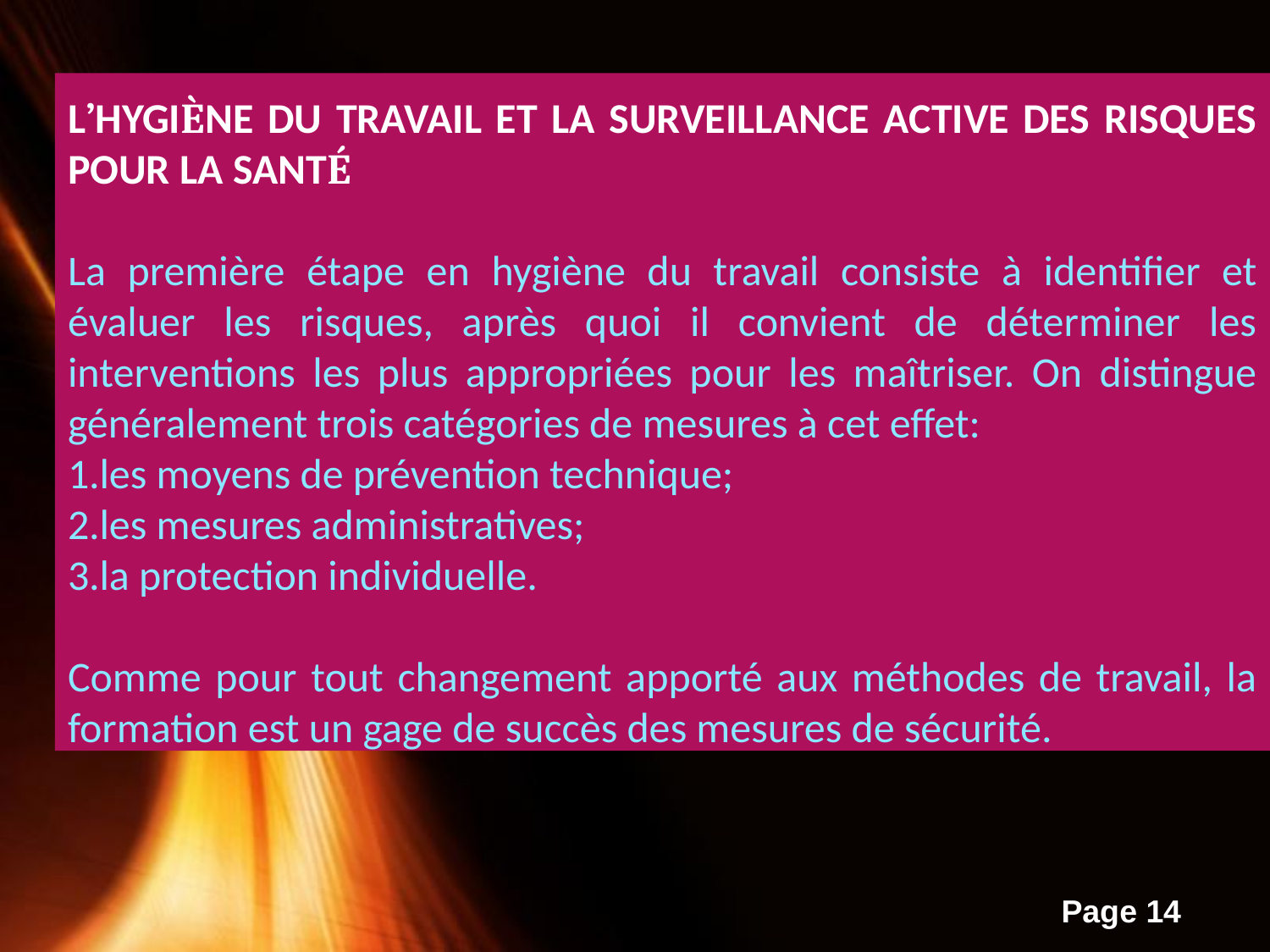

L’HYGIÈNE DU TRAVAIL ET LA SURVEILLANCE ACTIVE DES RISQUES POUR LA SANTÉ

La première étape en hygiène du travail consiste à identifier et évaluer les risques, après quoi il convient de déterminer les interventions les plus appropriées pour les maîtriser. On distingue généralement trois catégories de mesures à cet effet:
les moyens de prévention technique;
les mesures administratives;
la protection individuelle.

Comme pour tout changement apporté aux méthodes de travail, la formation est un gage de succès des mesures de sécurité.